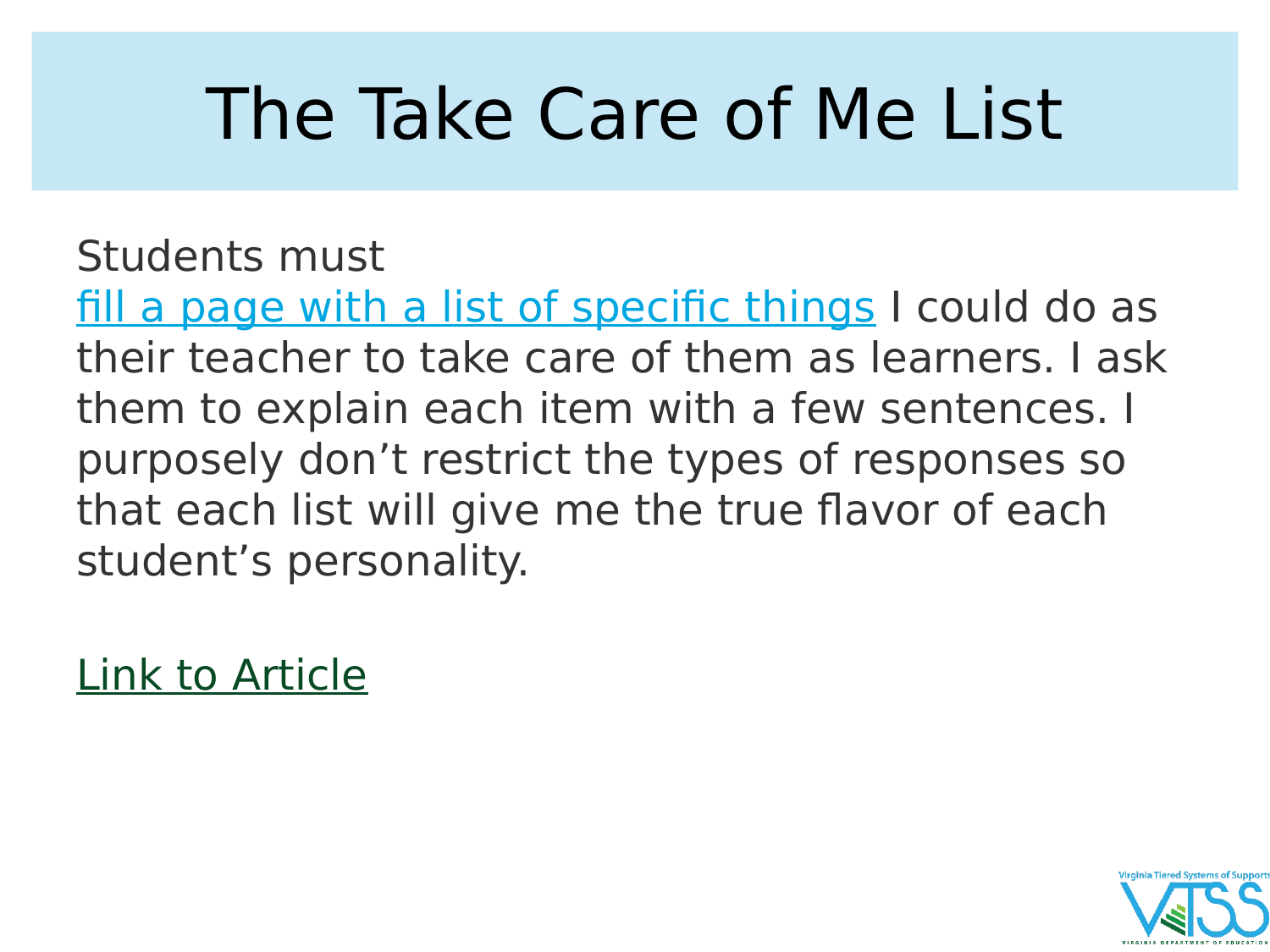

# The Take Care of Me List
Students must fill a page with a list of specific things I could do as their teacher to take care of them as learners. I ask them to explain each item with a few sentences. I purposely don’t restrict the types of responses so that each list will give me the true flavor of each student’s personality.

Link to Article